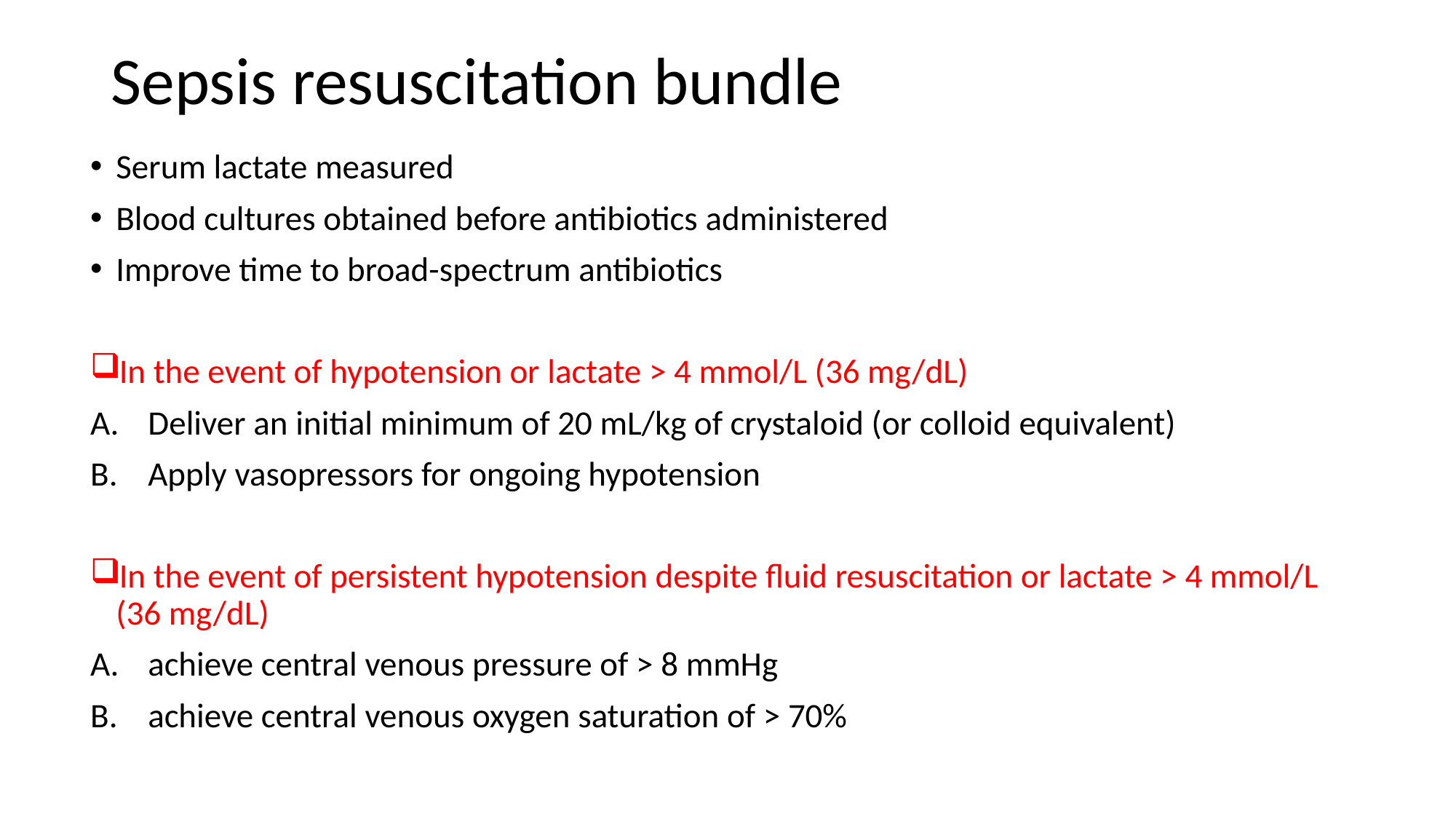

# Sepsis resuscitation bundle
Serum lactate measured
Blood cultures obtained before antibiotics administered
Improve time to broad-spectrum antibiotics

In the event of hypotension or lactate > 4 mmol/L (36 mg/dL)
Deliver an initial minimum of 20 mL/kg of crystaloid (or colloid equivalent)
Apply vasopressors for ongoing hypotension

In the event of persistent hypotension despite fluid resuscitation or lactate > 4 mmol/L (36 mg/dL)
achieve central venous pressure of > 8 mmHg
achieve central venous oxygen saturation of > 70%